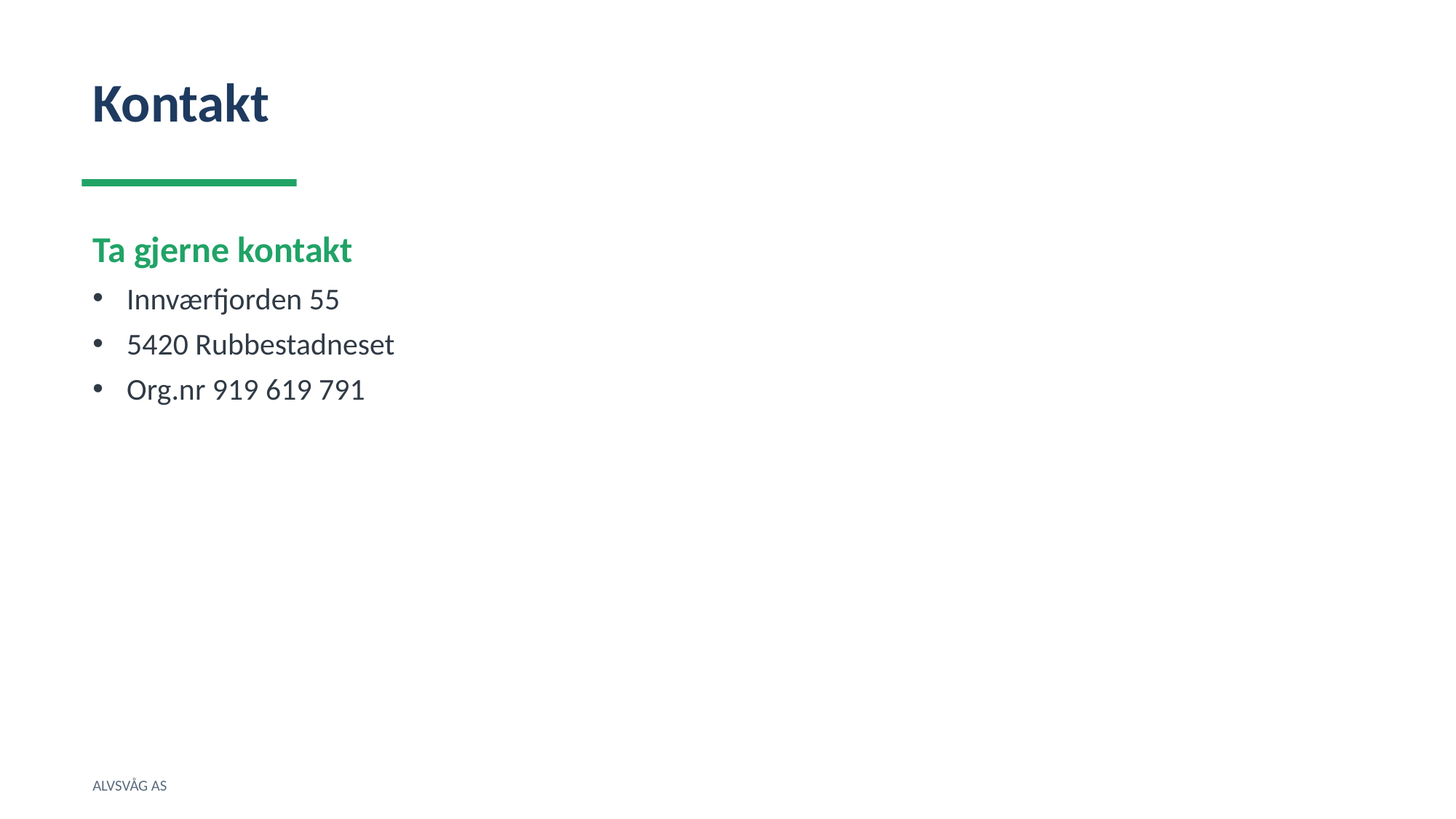

Kontakt

Ta gjerne kontakt
Innværfjorden 55
5420 Rubbestadneset
Org.nr 919 619 791
ALVSVÅG AS